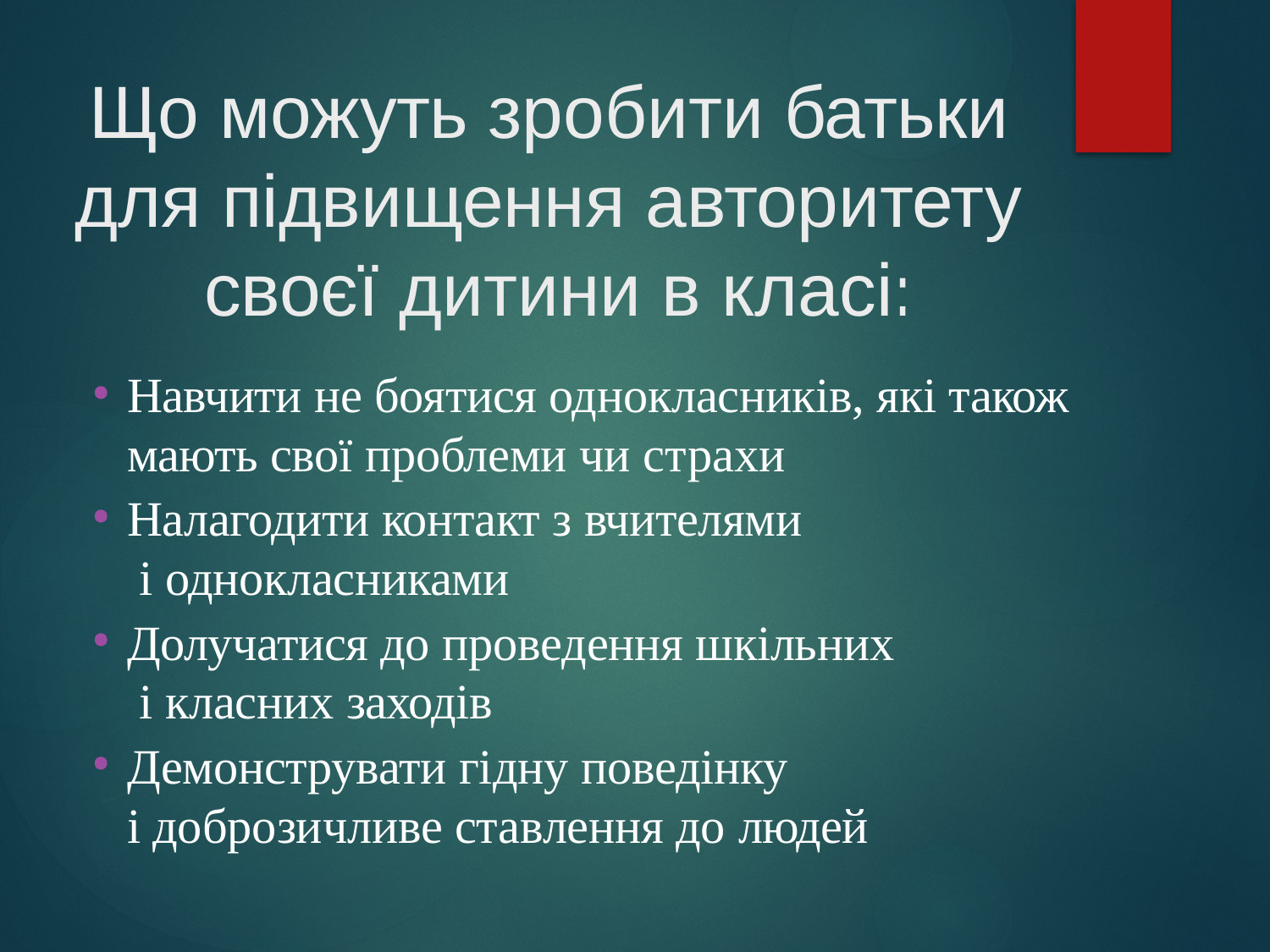

# Що можуть зробити батьки  для підвищення авторитету  своєї дитини в класі:
Навчити не боятися однокласників, які також  мають свої проблеми чи страхи
Налагодити контакт з вчителями  і однокласниками
Долучатися до проведення шкільних  і класних заходів
Демонструвати гідну поведінку
і доброзичливе ставлення до людей